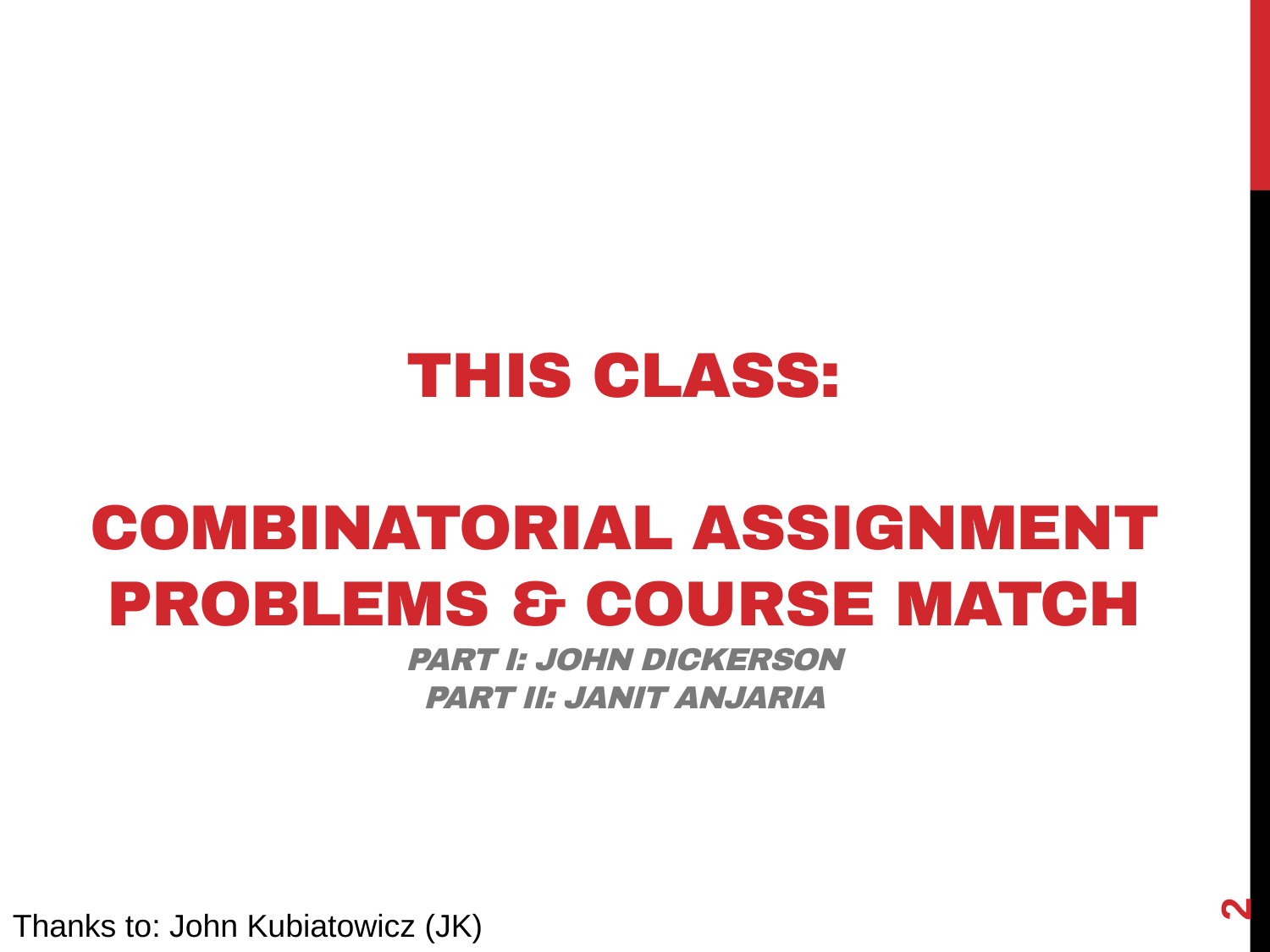

# This class: Combinatorial Assignment Problems & Course Match Part I: John Dickerson Part II: Janit Anjaria
2
Thanks to: John Kubiatowicz (JK)